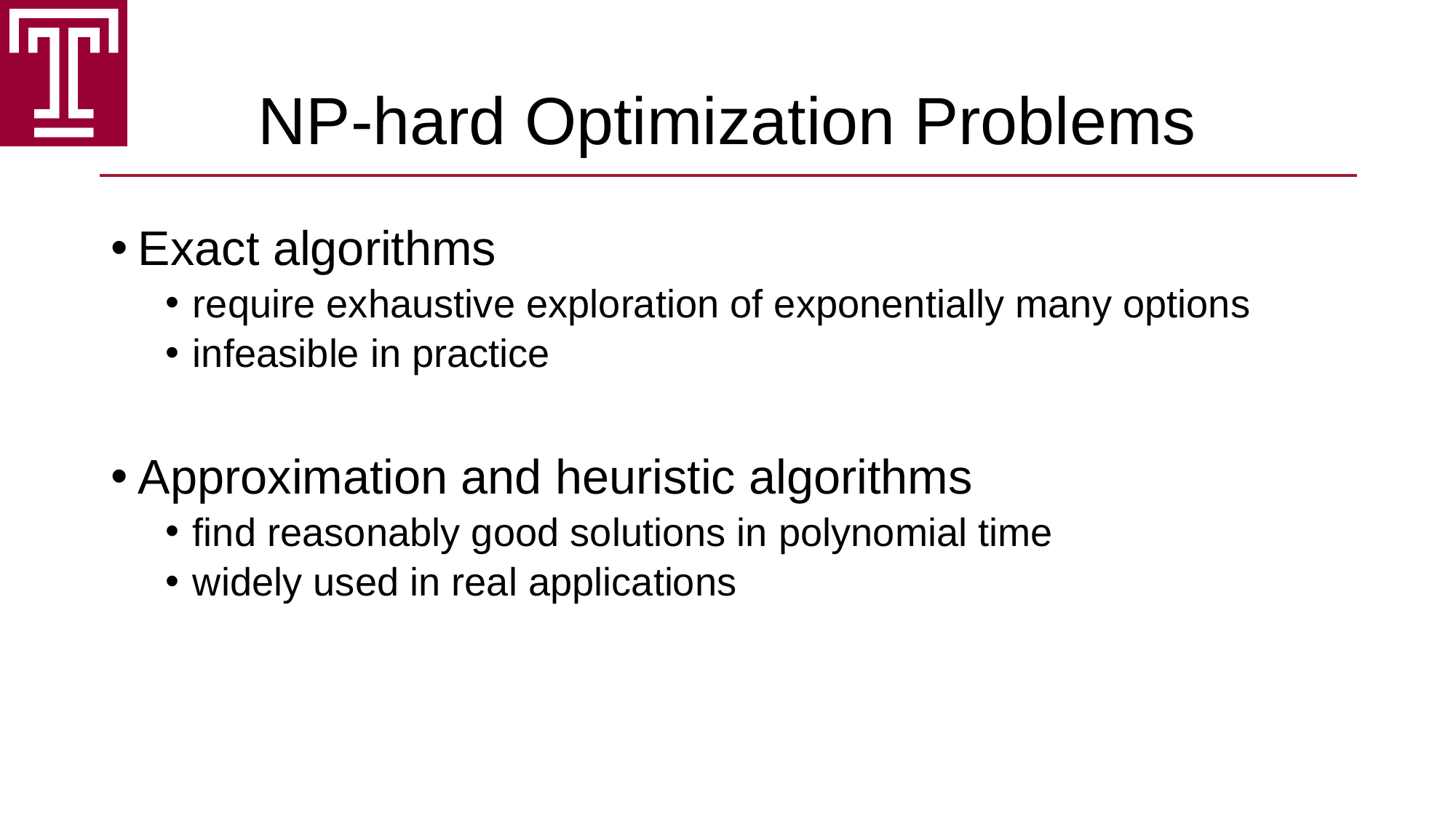

# NP-hard Optimization Problems
Exact algorithms
require exhaustive exploration of exponentially many options
infeasible in practice

Approximation and heuristic algorithms
find reasonably good solutions in polynomial time
widely used in real applications